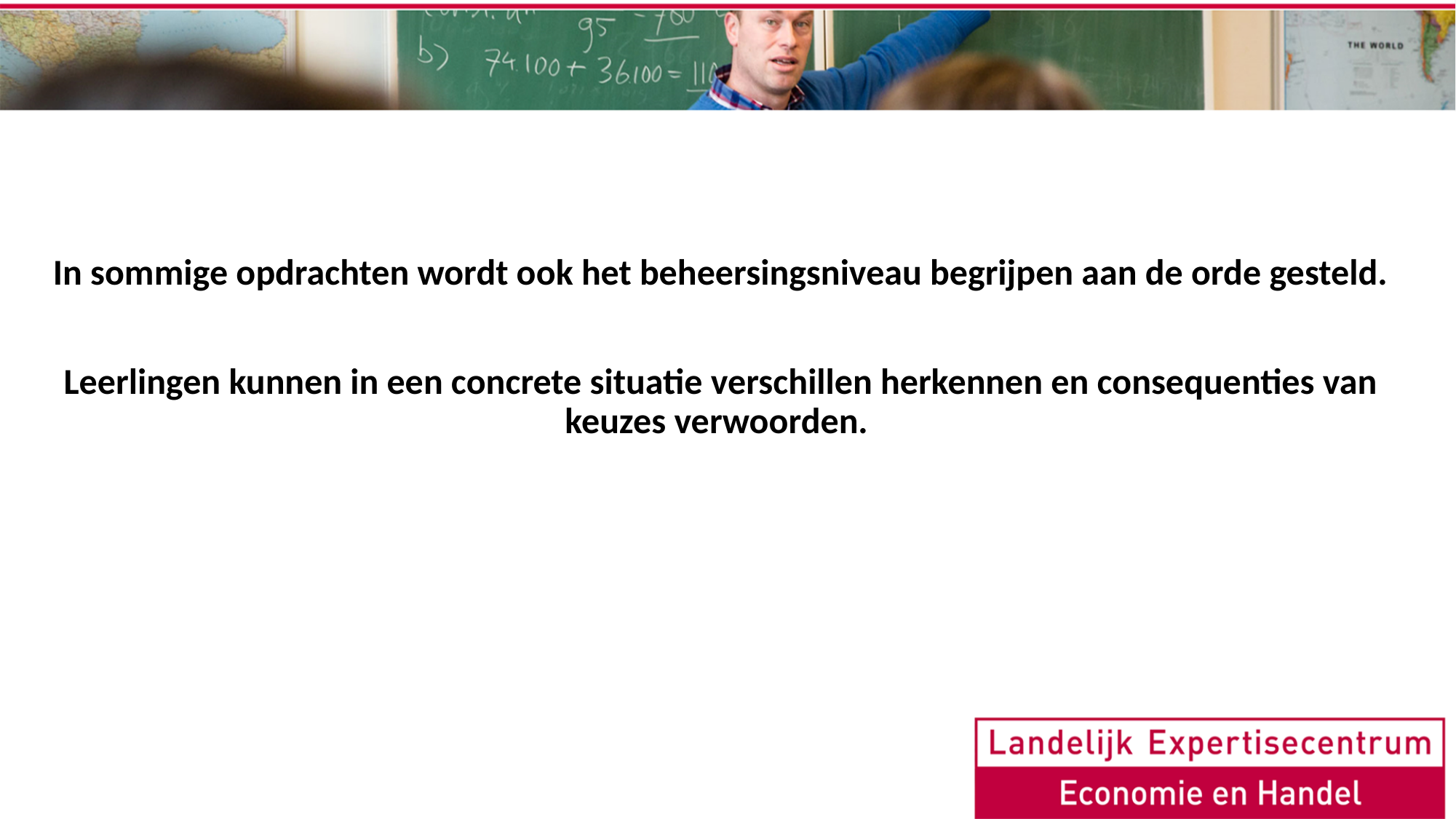

#
In sommige opdrachten wordt ook het beheersingsniveau begrijpen aan de orde gesteld.

Leerlingen kunnen in een concrete situatie verschillen herkennen en consequenties van keuzes verwoorden.